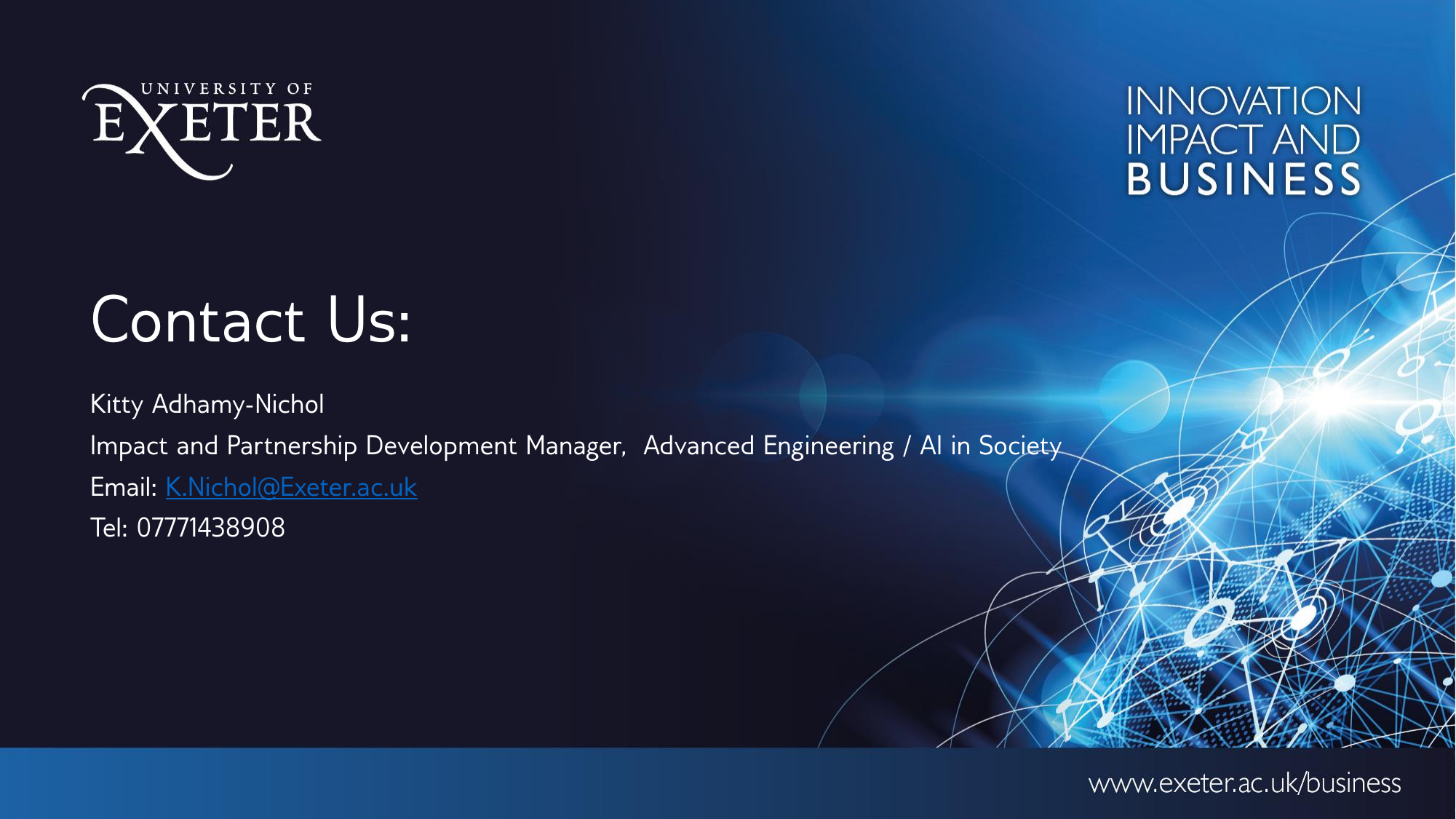

# Contact Us:
Kitty Adhamy-Nichol
Impact and Partnership Development Manager,  Advanced Engineering / AI in Society
Email: K.Nichol@Exeter.ac.uk
Tel: 07771438908